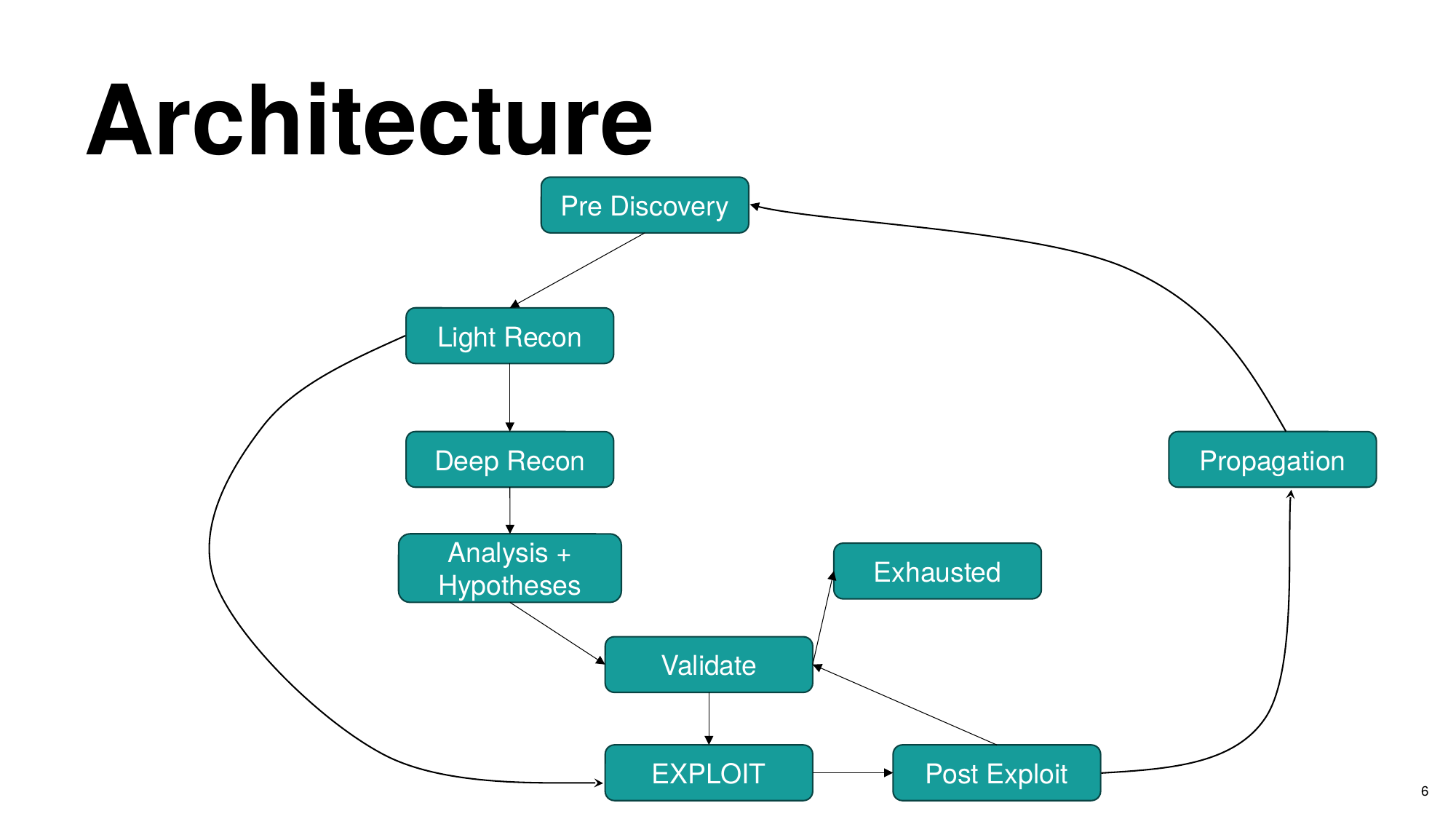

# Architecture
Pre Discovery

Light Recon

Deep Recon
Propagation

Analysis + Hypotheses
Exhausted
Validate
EXPLOIT
Post Exploit
6